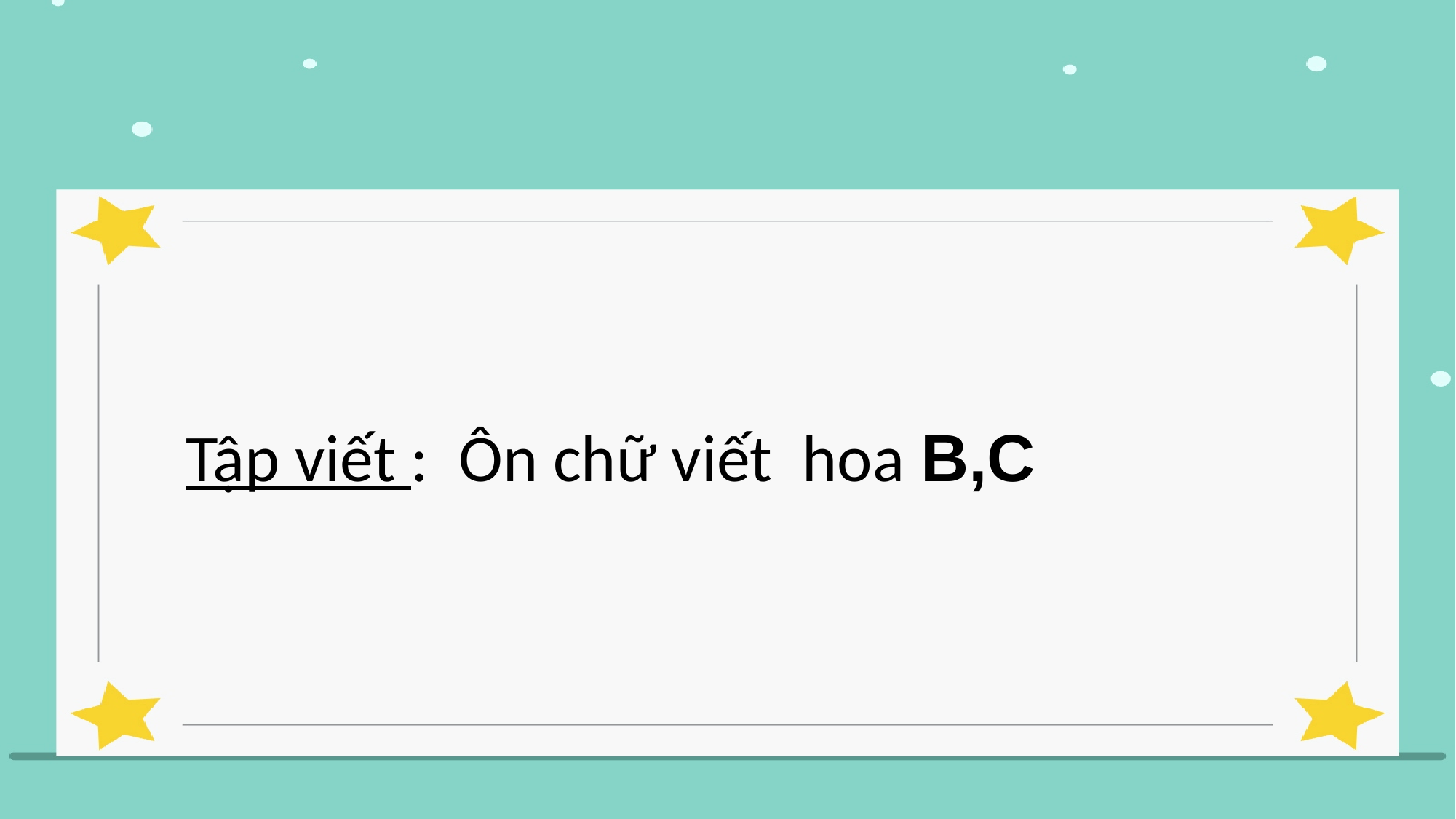

# Tập viết :  Ôn chữ viết  hoa B,C